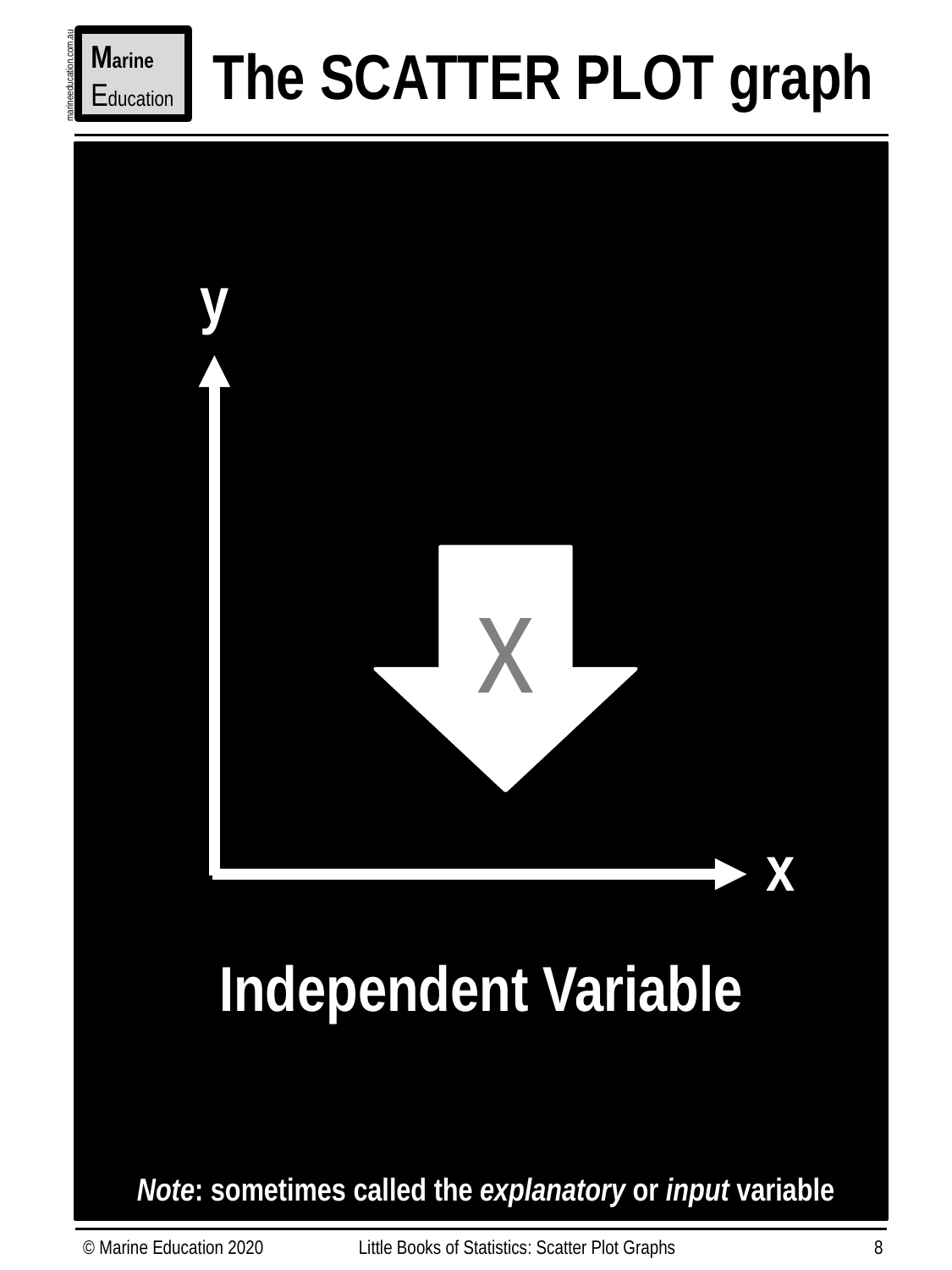

The SCATTER PLOT graph
Marine
Education
marineeducation.com.au

y

x
x
| 1 | 2 | 3 | 4 |
| --- | --- | --- | --- |
Independent Variable
Note: sometimes called the explanatory or input variable
© Marine Education 2020
Little Books of Statistics: Scatter Plot Graphs
8